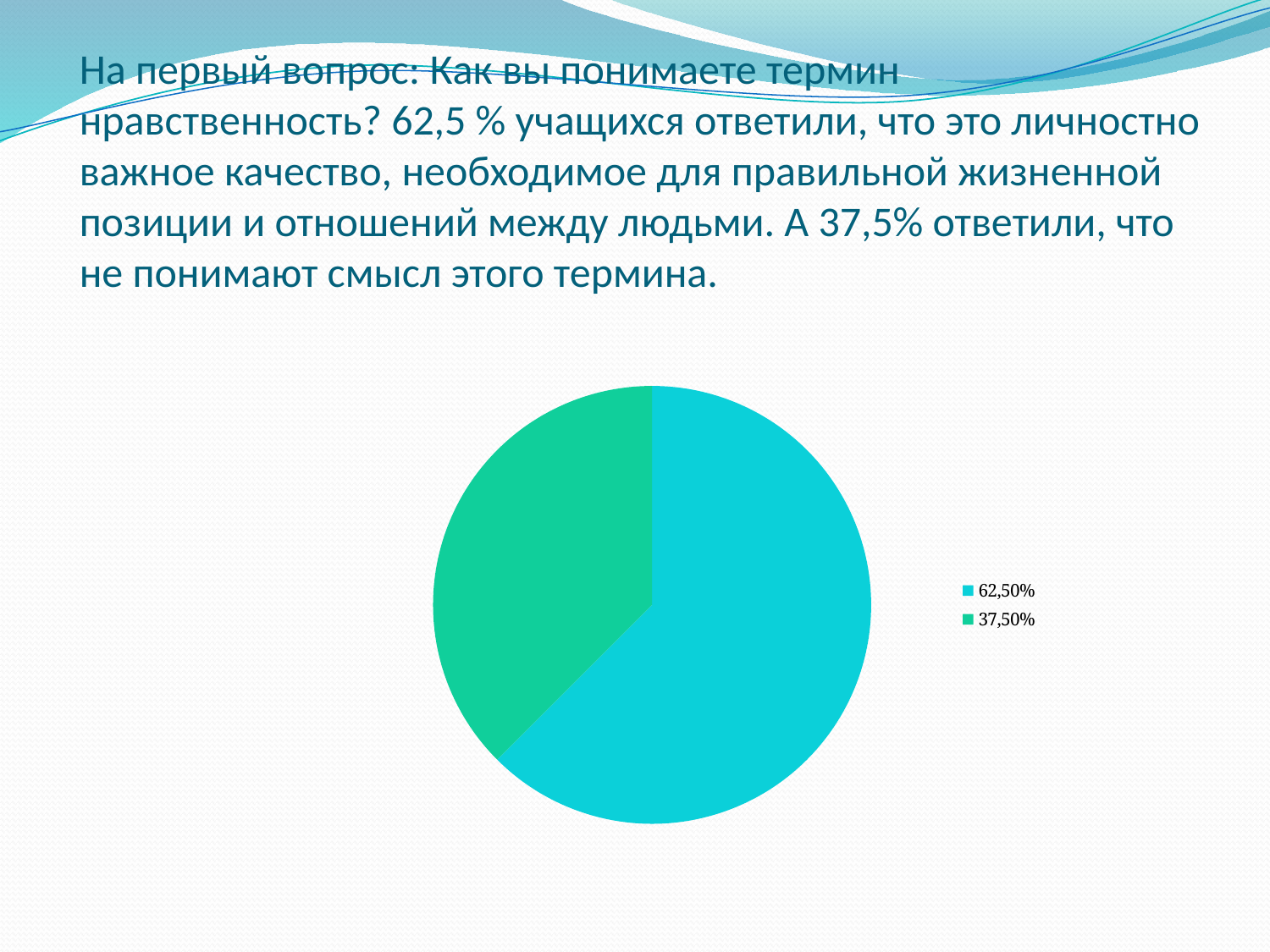

# На первый вопрос: Как вы понимаете термин нравственность? 62,5 % учащихся ответили, что это личностно важное качество, необходимое для правильной жизненной позиции и отношений между людьми. А 37,5% ответили, что не понимают смысл этого термина.

### Chart

| Category | Продажи |
|---|---|
|  | None |
| Кв. 2 | None |
| 62,50% | 62.5 |
| 37,50% | 37.5 |